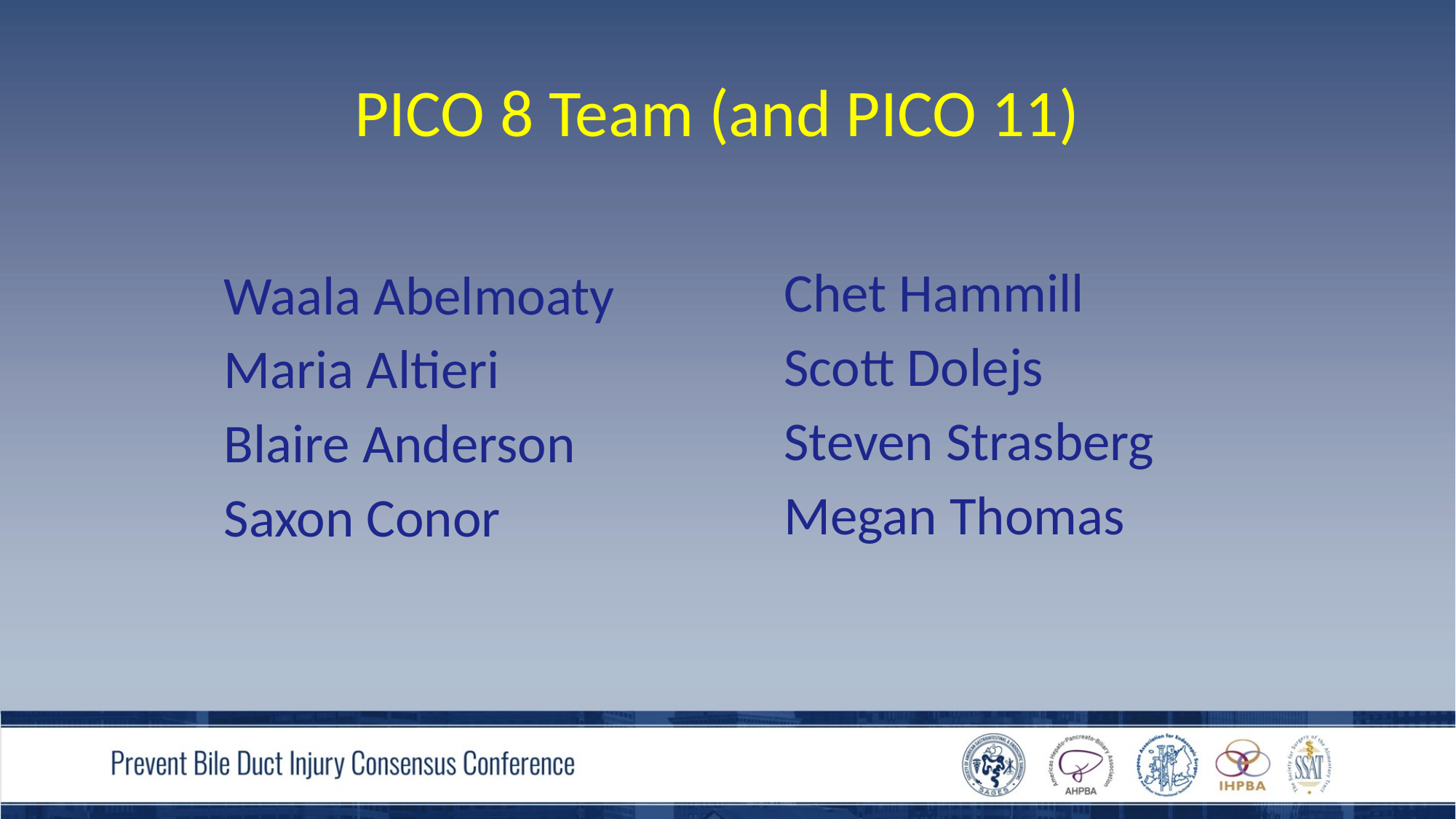

# PICO 8 Team (and PICO 11)

Chet Hammill
Scott Dolejs
Steven Strasberg
Megan Thomas

Waala Abelmoaty
Maria Altieri
Blaire Anderson
Saxon Conor